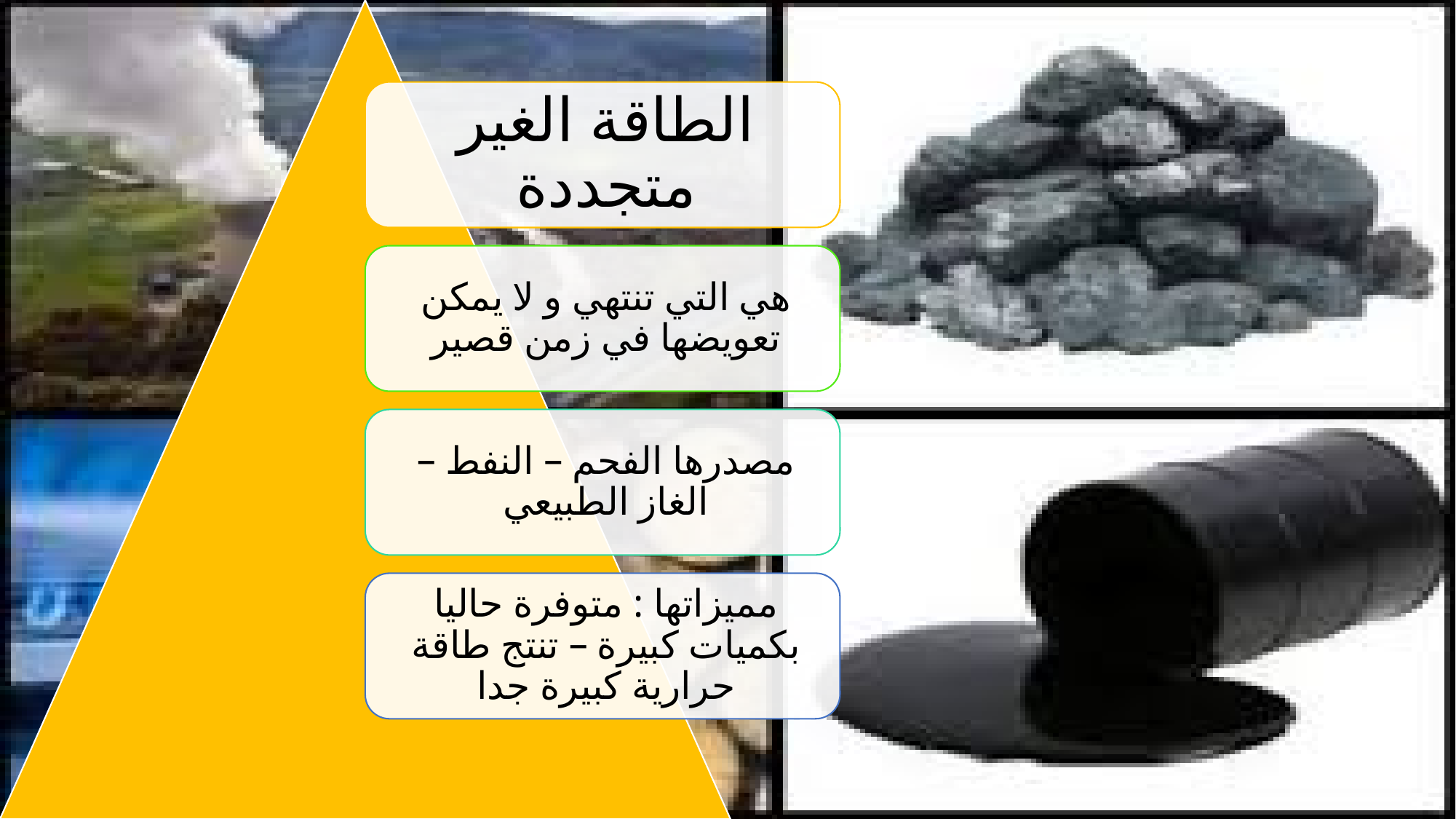

الطاقة الغير متجددة
هي التي تنتهي و لا يمكن تعويضها في زمن قصير
مصدرها الفحم – النفط – الغاز الطبيعي
مميزاتها : متوفرة حاليا بكميات كبيرة – تنتج طاقة حرارية كبيرة جدا